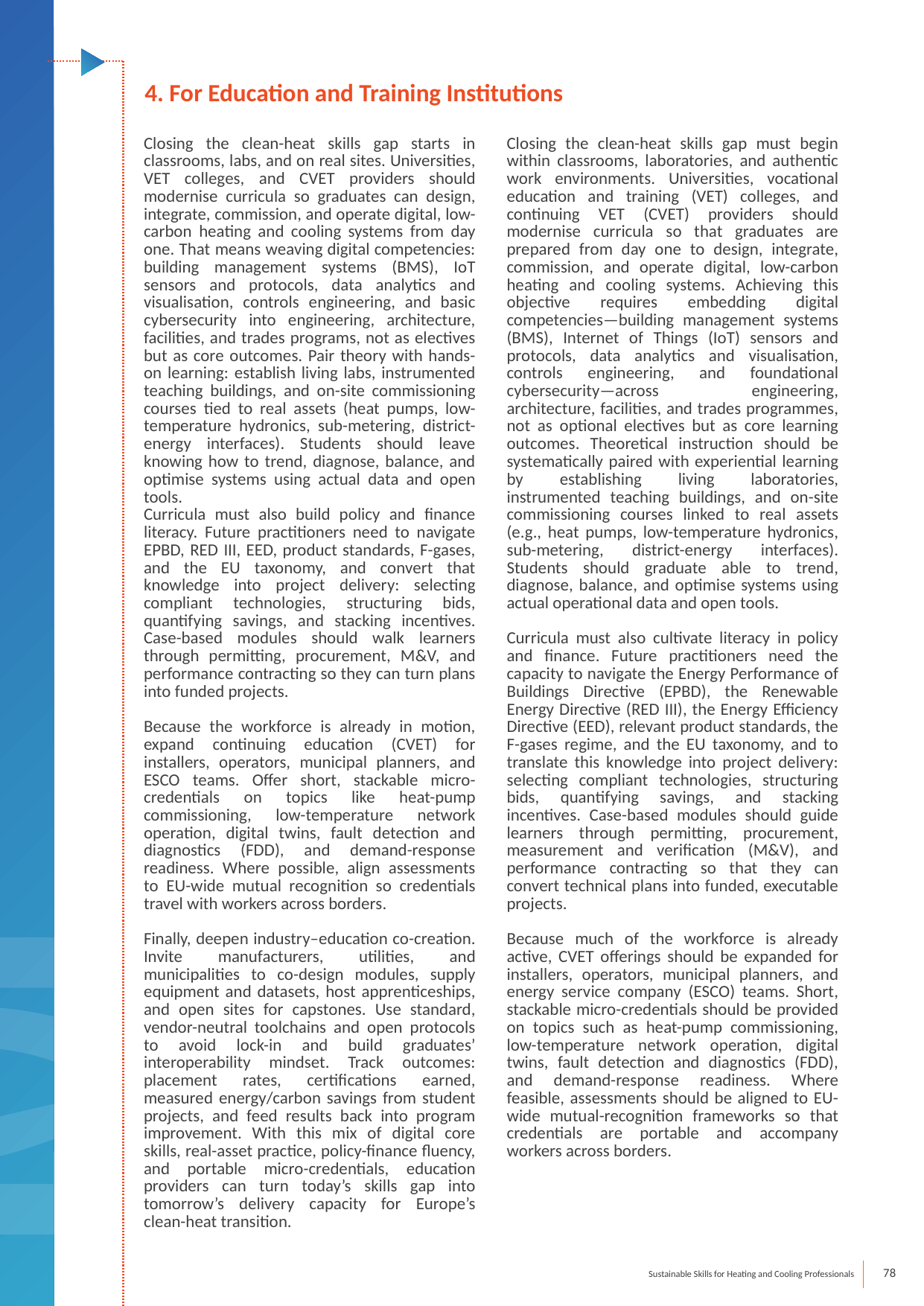

4. For Education and Training Institutions
Closing the clean-heat skills gap starts in classrooms, labs, and on real sites. Universities, VET colleges, and CVET providers should modernise curricula so graduates can design, integrate, commission, and operate digital, low-carbon heating and cooling systems from day one. That means weaving digital competencies: building management systems (BMS), IoT sensors and protocols, data analytics and visualisation, controls engineering, and basic cybersecurity into engineering, architecture, facilities, and trades programs, not as electives but as core outcomes. Pair theory with hands-on learning: establish living labs, instrumented teaching buildings, and on-site commissioning courses tied to real assets (heat pumps, low-temperature hydronics, sub-metering, district-energy interfaces). Students should leave knowing how to trend, diagnose, balance, and optimise systems using actual data and open tools.
Curricula must also build policy and finance literacy. Future practitioners need to navigate EPBD, RED III, EED, product standards, F-gases, and the EU taxonomy, and convert that knowledge into project delivery: selecting compliant technologies, structuring bids, quantifying savings, and stacking incentives. Case-based modules should walk learners through permitting, procurement, M&V, and performance contracting so they can turn plans into funded projects.

Because the workforce is already in motion, expand continuing education (CVET) for installers, operators, municipal planners, and ESCO teams. Offer short, stackable micro-credentials on topics like heat-pump commissioning, low-temperature network operation, digital twins, fault detection and diagnostics (FDD), and demand-response readiness. Where possible, align assessments to EU-wide mutual recognition so credentials travel with workers across borders.

Finally, deepen industry–education co-creation. Invite manufacturers, utilities, and municipalities to co-design modules, supply equipment and datasets, host apprenticeships, and open sites for capstones. Use standard, vendor-neutral toolchains and open protocols to avoid lock-in and build graduates’ interoperability mindset. Track outcomes: placement rates, certifications earned, measured energy/carbon savings from student projects, and feed results back into program improvement. With this mix of digital core skills, real-asset practice, policy-finance fluency, and portable micro-credentials, education providers can turn today’s skills gap into tomorrow’s delivery capacity for Europe’s clean-heat transition.
Closing the clean-heat skills gap must begin within classrooms, laboratories, and authentic work environments. Universities, vocational education and training (VET) colleges, and continuing VET (CVET) providers should modernise curricula so that graduates are prepared from day one to design, integrate, commission, and operate digital, low-carbon heating and cooling systems. Achieving this objective requires embedding digital competencies—building management systems (BMS), Internet of Things (IoT) sensors and protocols, data analytics and visualisation, controls engineering, and foundational cybersecurity—across engineering, architecture, facilities, and trades programmes, not as optional electives but as core learning outcomes. Theoretical instruction should be systematically paired with experiential learning by establishing living laboratories, instrumented teaching buildings, and on-site commissioning courses linked to real assets (e.g., heat pumps, low-temperature hydronics, sub-metering, district-energy interfaces). Students should graduate able to trend, diagnose, balance, and optimise systems using actual operational data and open tools.

Curricula must also cultivate literacy in policy and finance. Future practitioners need the capacity to navigate the Energy Performance of Buildings Directive (EPBD), the Renewable Energy Directive (RED III), the Energy Efficiency Directive (EED), relevant product standards, the F-gases regime, and the EU taxonomy, and to translate this knowledge into project delivery: selecting compliant technologies, structuring bids, quantifying savings, and stacking incentives. Case-based modules should guide learners through permitting, procurement, measurement and verification (M&V), and performance contracting so that they can convert technical plans into funded, executable projects.

Because much of the workforce is already active, CVET offerings should be expanded for installers, operators, municipal planners, and energy service company (ESCO) teams. Short, stackable micro-credentials should be provided on topics such as heat-pump commissioning, low-temperature network operation, digital twins, fault detection and diagnostics (FDD), and demand-response readiness. Where feasible, assessments should be aligned to EU-wide mutual-recognition frameworks so that credentials are portable and accompany workers across borders.